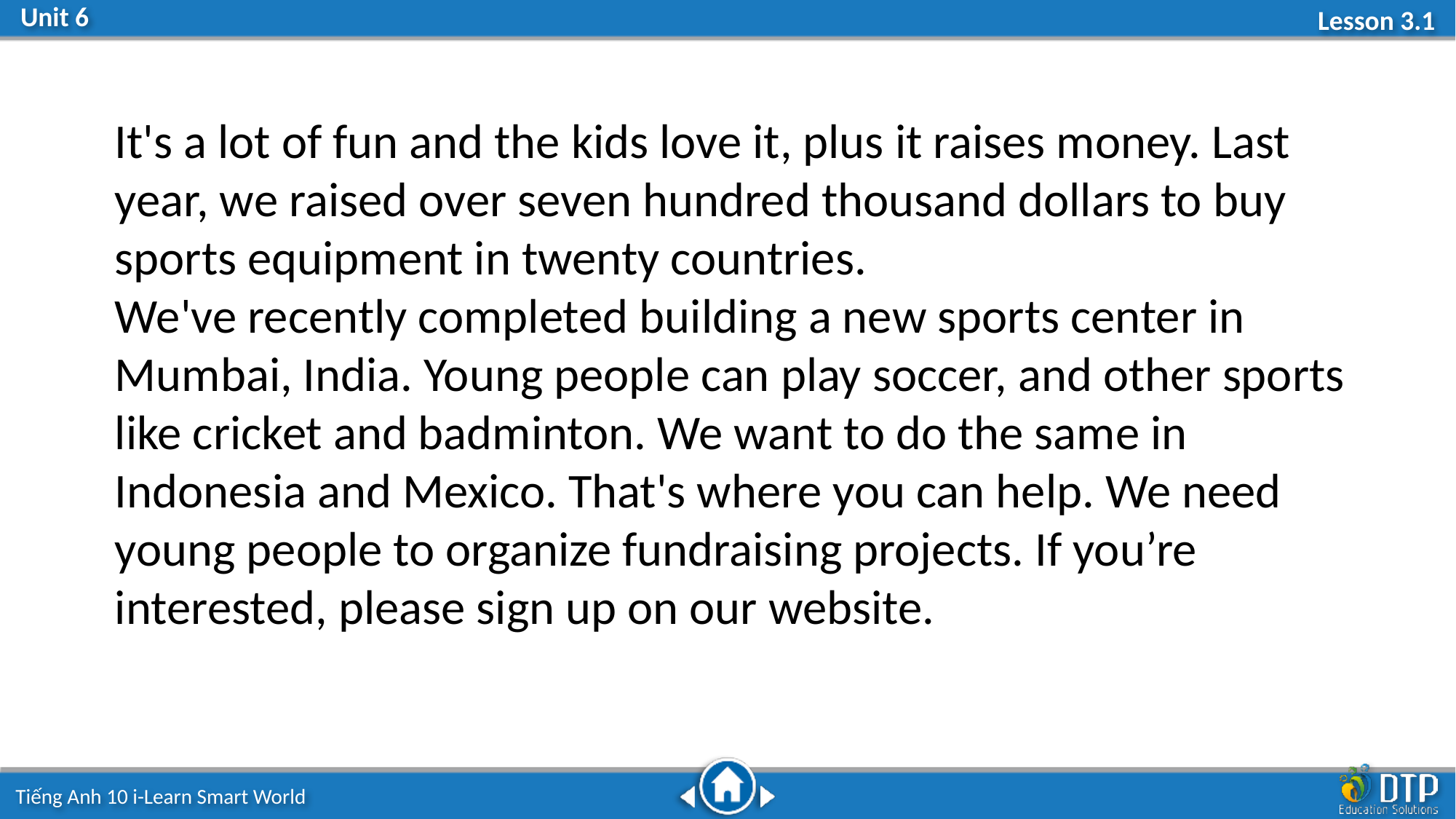

It's a lot of fun and the kids love it, plus it raises money. Last year, we raised over seven hundred thousand dollars to buy sports equipment in twenty countries.
We've recently completed building a new sports center in Mumbai, India. Young people can play soccer, and other sports like cricket and badminton. We want to do the same in Indonesia and Mexico. That's where you can help. We need young people to organize fundraising projects. If you’re interested, please sign up on our website.